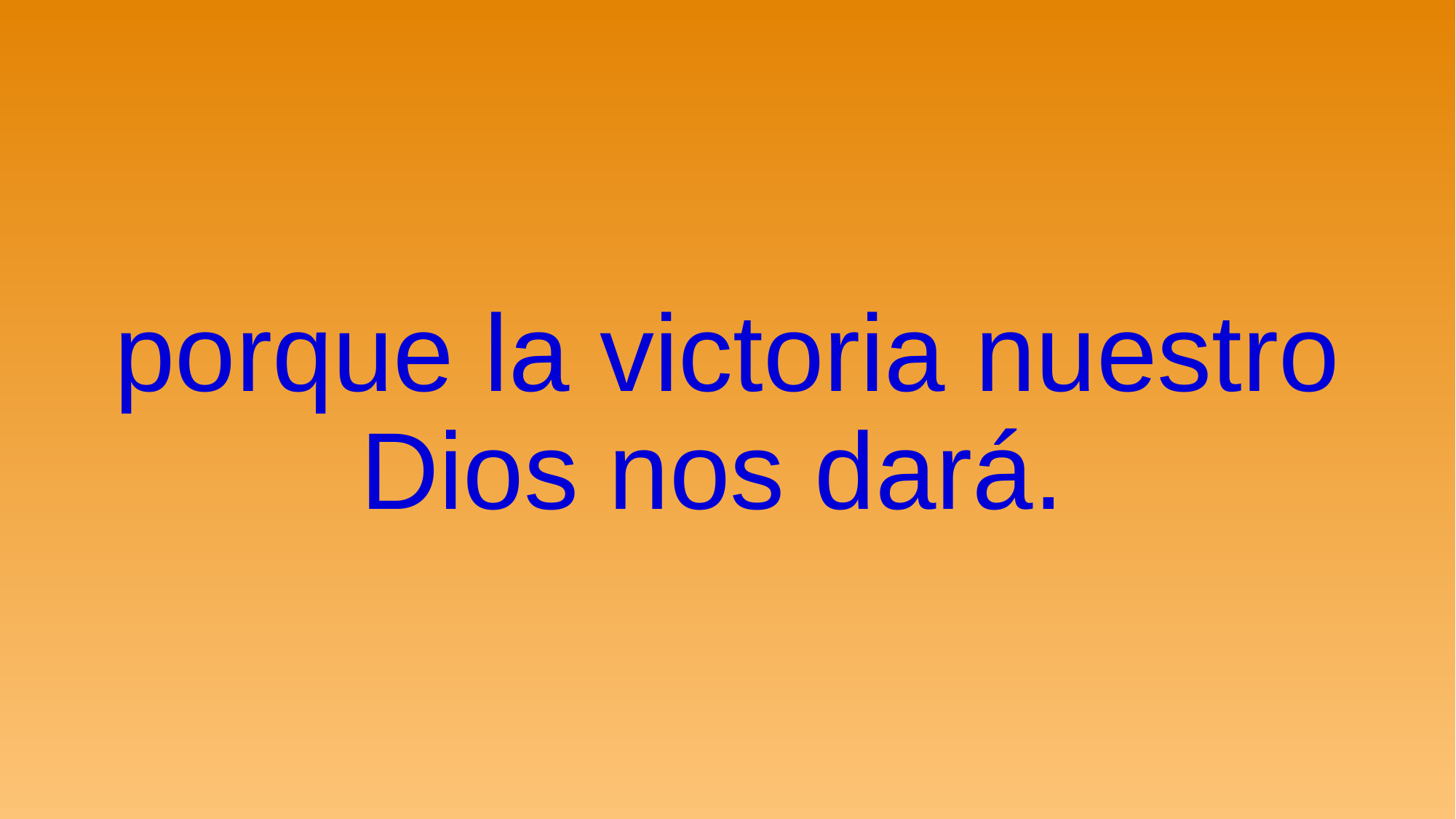

# porque la victoria nuestro Dios nos dará.